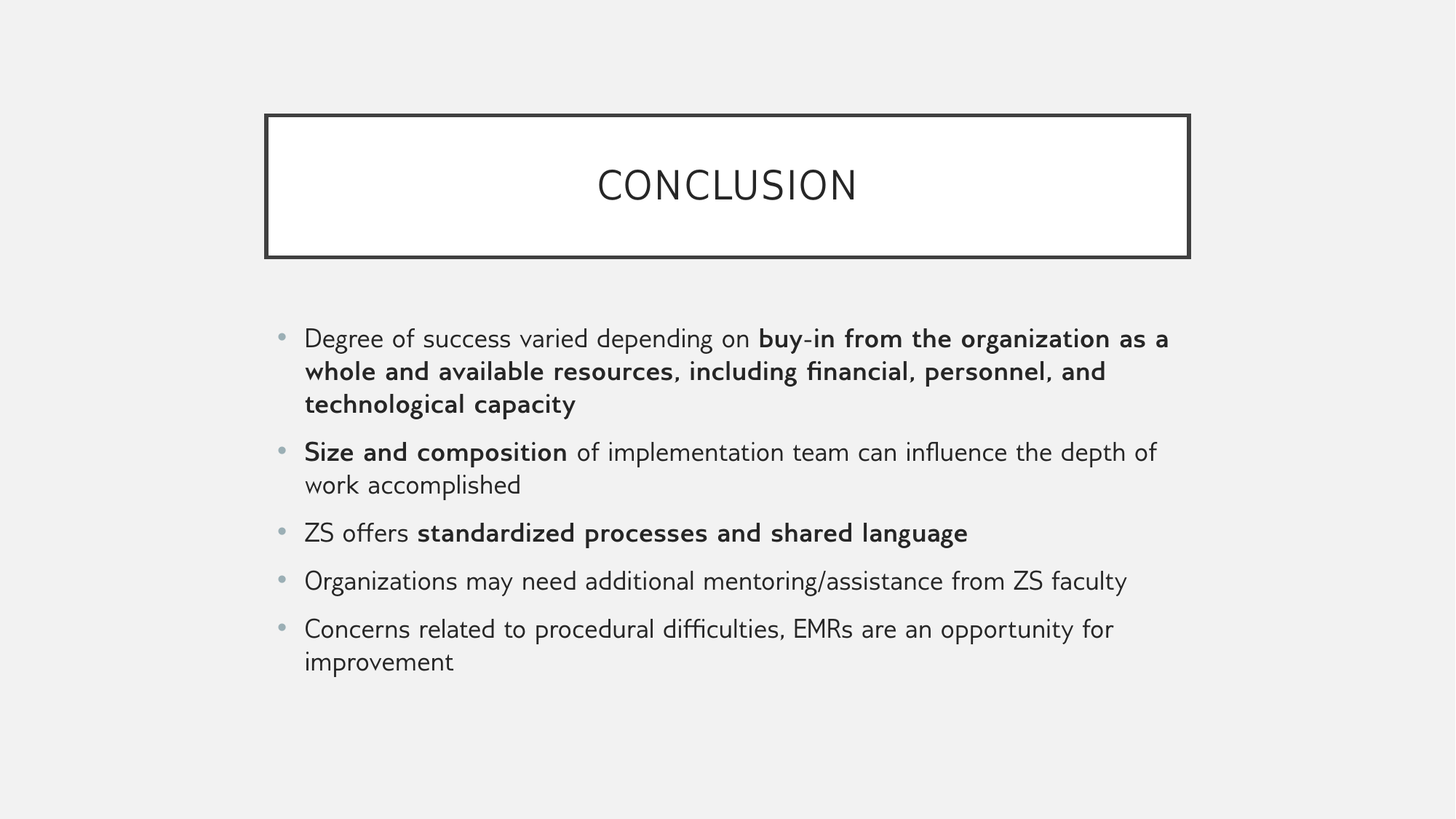

# conclusion
Degree of success varied depending on buy-in from the organization as a whole and available resources, including financial, personnel, and technological capacity
Size and composition of implementation team can influence the depth of work accomplished
ZS offers standardized processes and shared language
Organizations may need additional mentoring/assistance from ZS faculty
Concerns related to procedural difficulties, EMRs are an opportunity for improvement